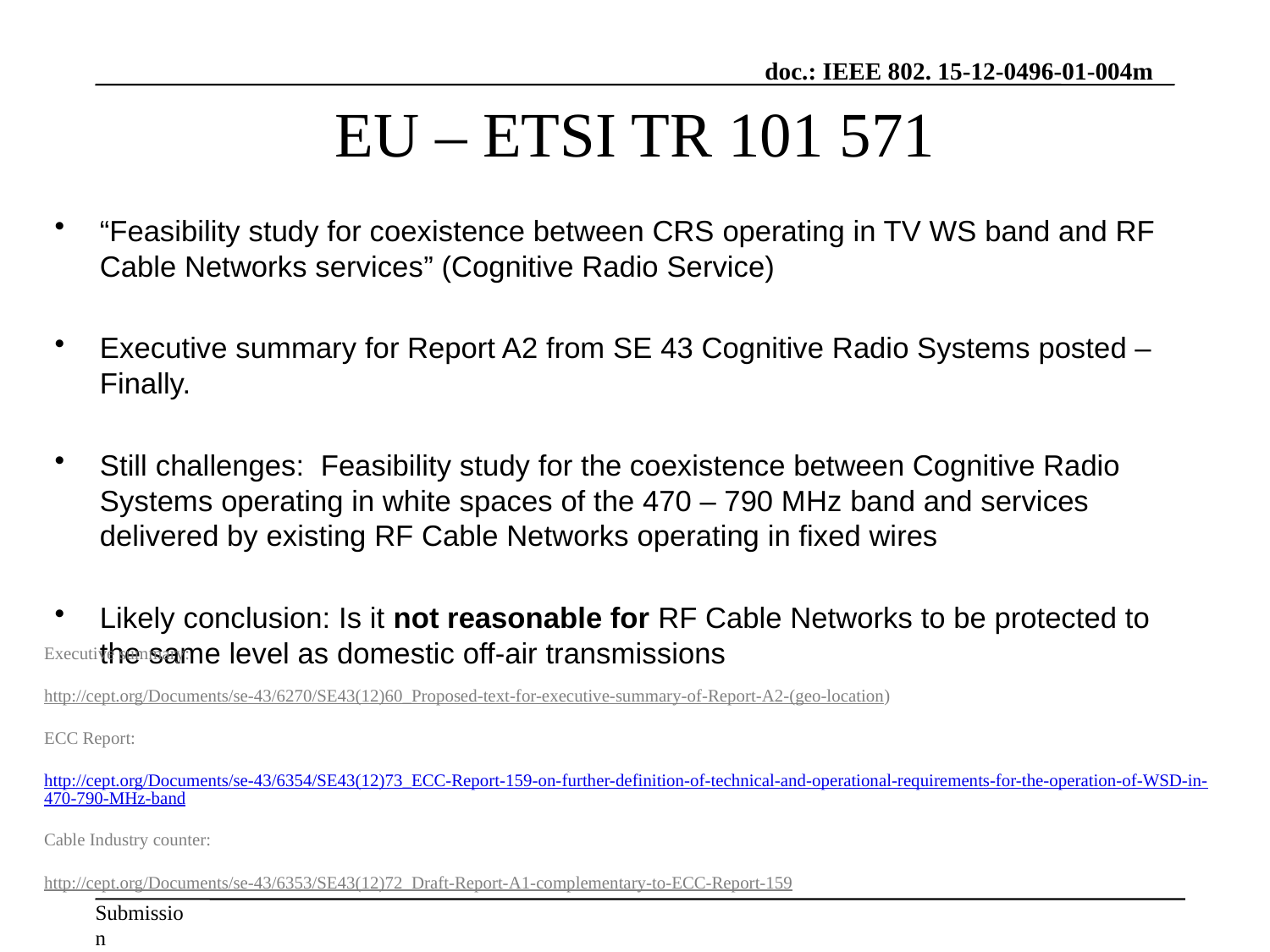

# EU – ETSI TR 101 571
“Feasibility study for coexistence between CRS operating in TV WS band and RF Cable Networks services” (Cognitive Radio Service)

Executive summary for Report A2 from SE 43 Cognitive Radio Systems posted – Finally.

Still challenges:  Feasibility study for the coexistence between Cognitive Radio Systems operating in white spaces of the 470 – 790 MHz band and services delivered by existing RF Cable Networks operating in fixed wires

Likely conclusion: Is it not reasonable for RF Cable Networks to be protected to the same level as domestic off-air transmissions

Executive summary:

http://cept.org/Documents/se-43/6270/SE43(12)60_Proposed-text-for-executive-summary-of-Report-A2-(geo-location)

ECC Report:

http://cept.org/Documents/se-43/6354/SE43(12)73_ECC-Report-159-on-further-definition-of-technical-and-operational-requirements-for-the-operation-of-WSD-in-470-790-MHz-band

Cable Industry counter:

http://cept.org/Documents/se-43/6353/SE43(12)72_Draft-Report-A1-complementary-to-ECC-Report-159